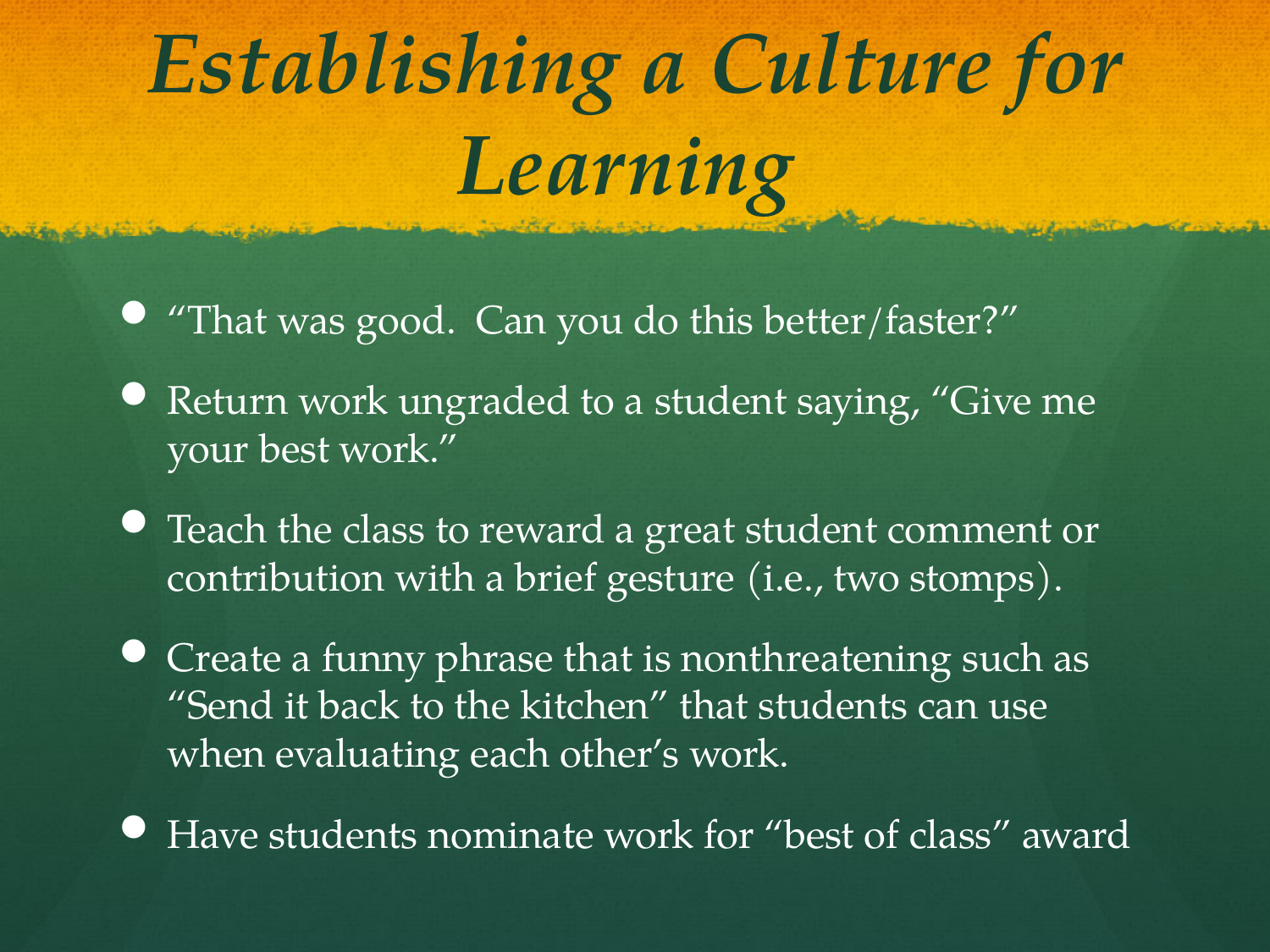

# Establishing a Culture for Learning
“That was good.  Can you do this better/faster?”
Return work ungraded to a student saying, “Give me your best work.”
Teach the class to reward a great student comment or contribution with a brief gesture (i.e., two stomps).
Create a funny phrase that is nonthreatening such as “Send it back to the kitchen” that students can use when evaluating each other’s work.
Have students nominate work for “best of class” award